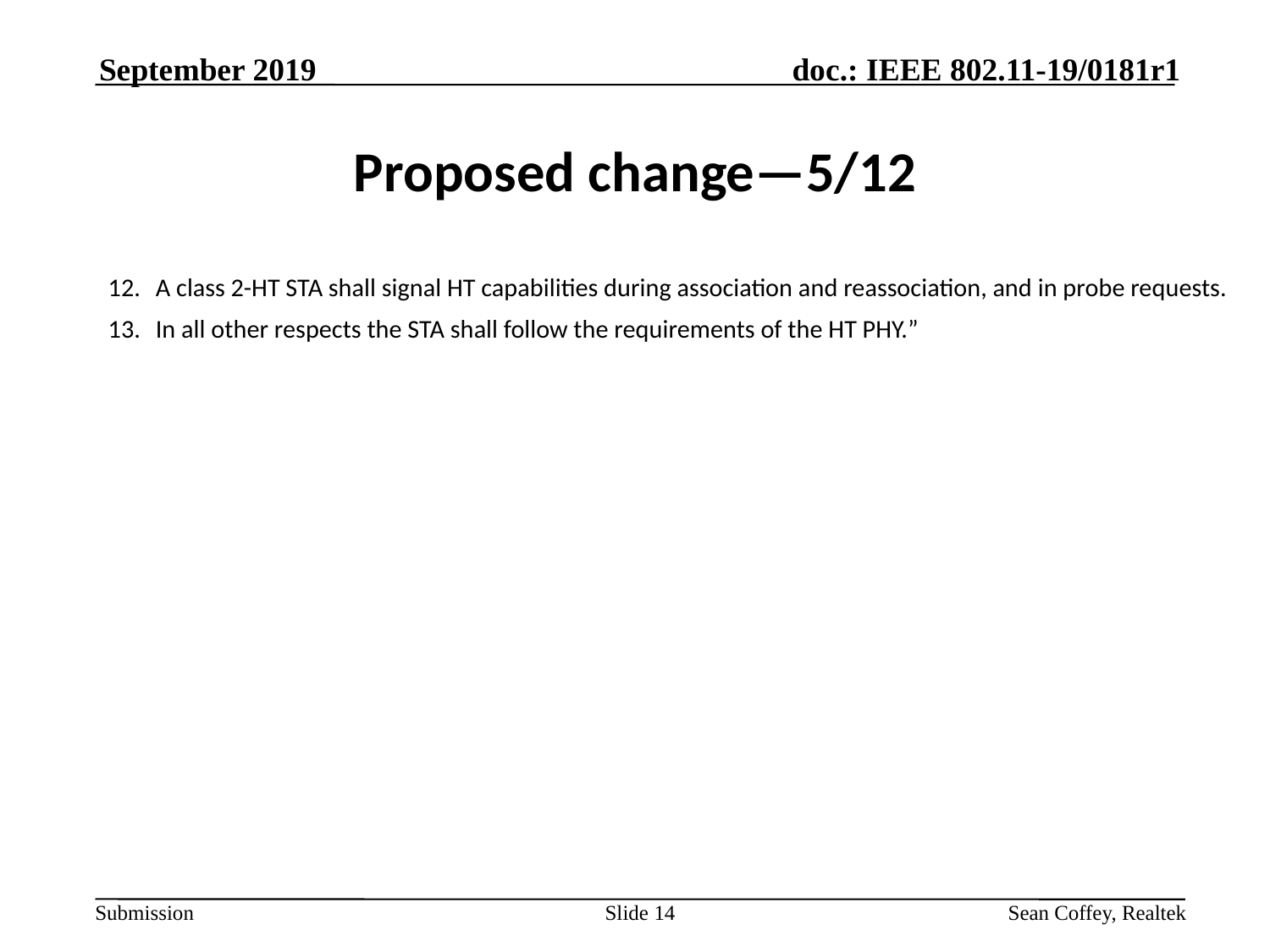

September 2019
# Proposed change—5/12
A class 2-HT STA shall signal HT capabilities during association and reassociation, and in probe requests.
In all other respects the STA shall follow the requirements of the HT PHY.”
Slide 14
Sean Coffey, Realtek